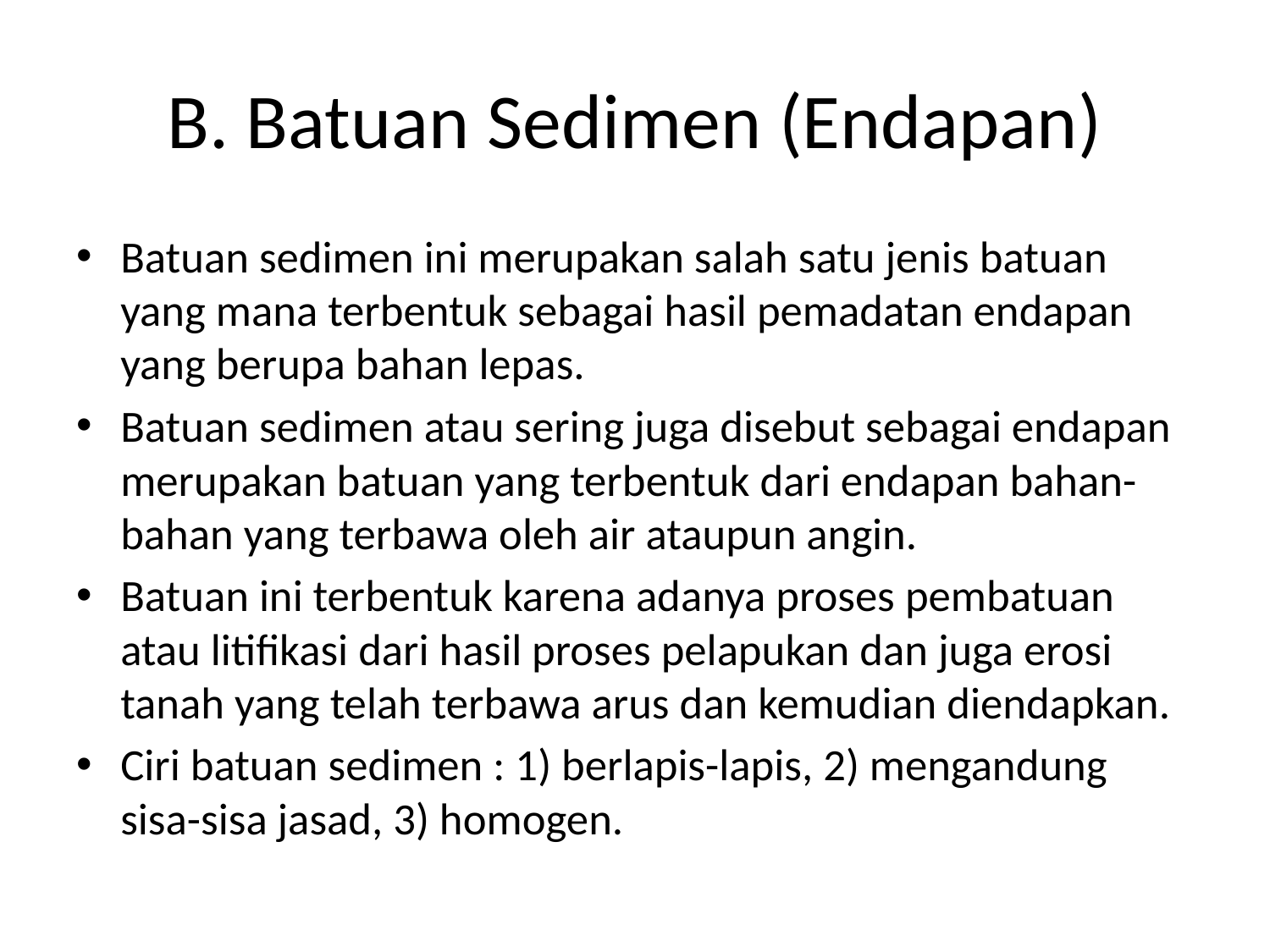

# B. Batuan Sedimen (Endapan)
Batuan sedimen ini merupakan salah satu jenis batuan yang mana terbentuk sebagai hasil pemadatan endapan yang berupa bahan lepas.
Batuan sedimen atau sering juga disebut sebagai endapan merupakan batuan yang terbentuk dari endapan bahan- bahan yang terbawa oleh air ataupun angin.
Batuan ini terbentuk karena adanya proses pembatuan atau litifikasi dari hasil proses pelapukan dan juga erosi tanah yang telah terbawa arus dan kemudian diendapkan.
Ciri batuan sedimen : 1) berlapis-lapis, 2) mengandung sisa-sisa jasad, 3) homogen.